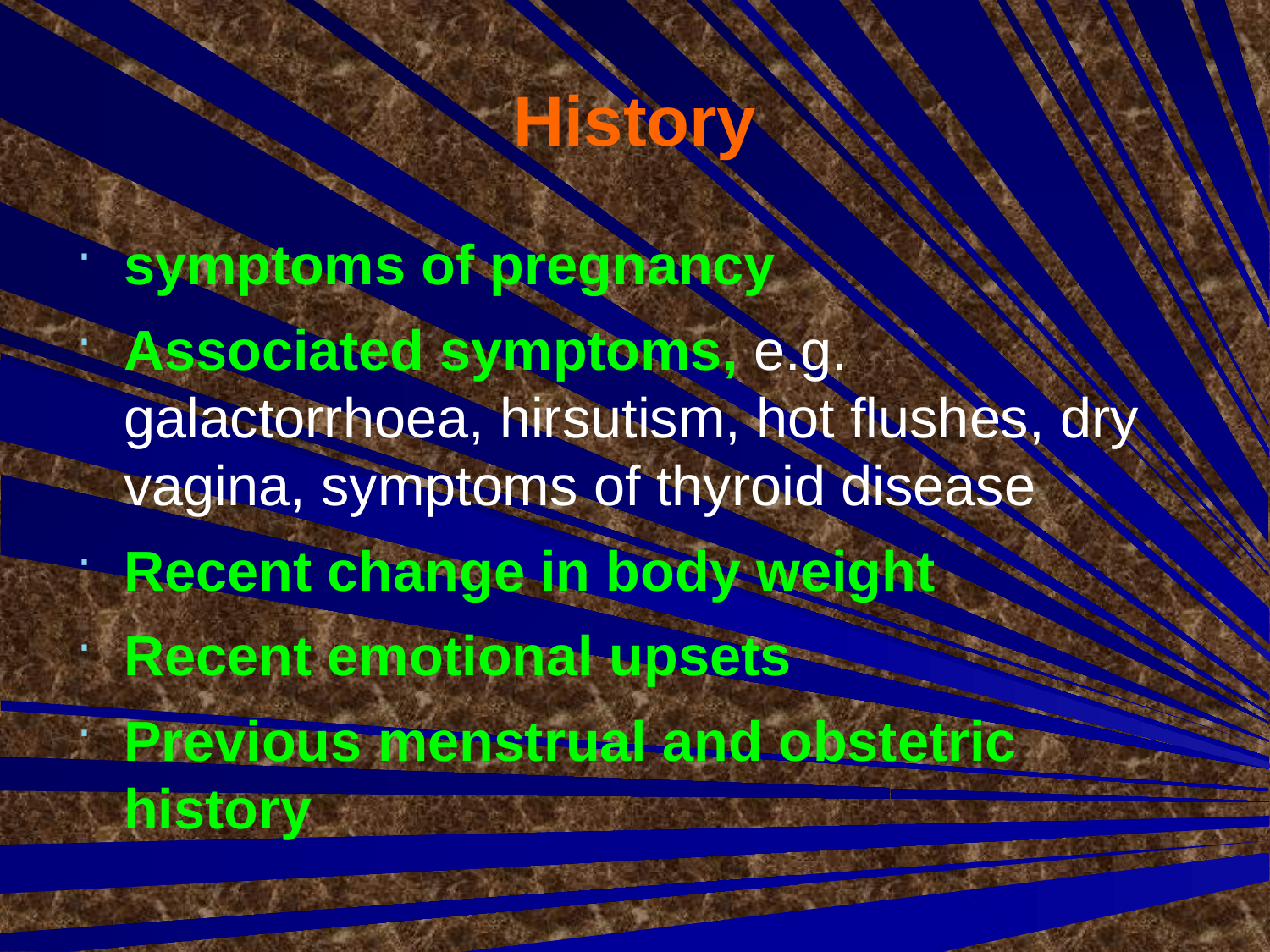

# History
symptoms of pregnancy
Associated symptoms, e.g. galactorrhoea, hirsutism, hot flushes, dry vagina, symptoms of thyroid disease
Recent change in body weight
Recent emotional upsets
Previous menstrual and obstetric history